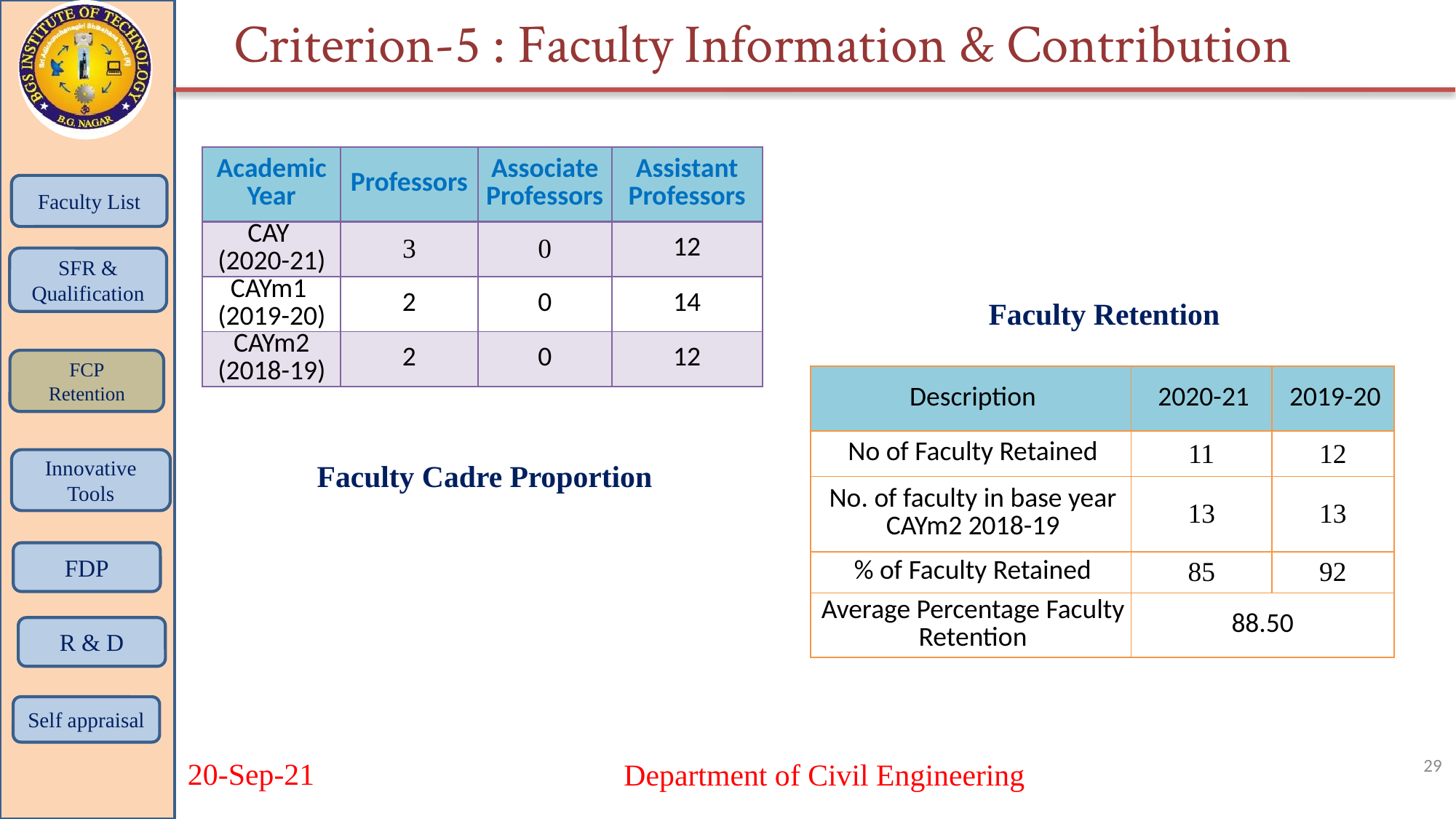

Criterion-5 : Faculty Information & Contribution
| Academic Year | Professors | Associate Professors | Assistant Professors |
| --- | --- | --- | --- |
| CAY (2020-21) | 3 | 0 | 12 |
| CAYm1 (2019-20) | 2 | 0 | 14 |
| CAYm2 (2018-19) | 2 | 0 | 12 |
Faculty List
SFR & Qualification
Faculty Retention
FCP
Retention
| Description | 2020-21 | 2019-20 |
| --- | --- | --- |
| No of Faculty Retained | 11 | 12 |
| No. of faculty in base year CAYm2 2018-19 | 13 | 13 |
| % of Faculty Retained | 85 | 92 |
| Average Percentage Faculty Retention | 88.50 |  |
Innovative Tools
Faculty Cadre Proportion
FDP
R & D
Self appraisal
29
Department of Civil Engineering
20-Sep-21